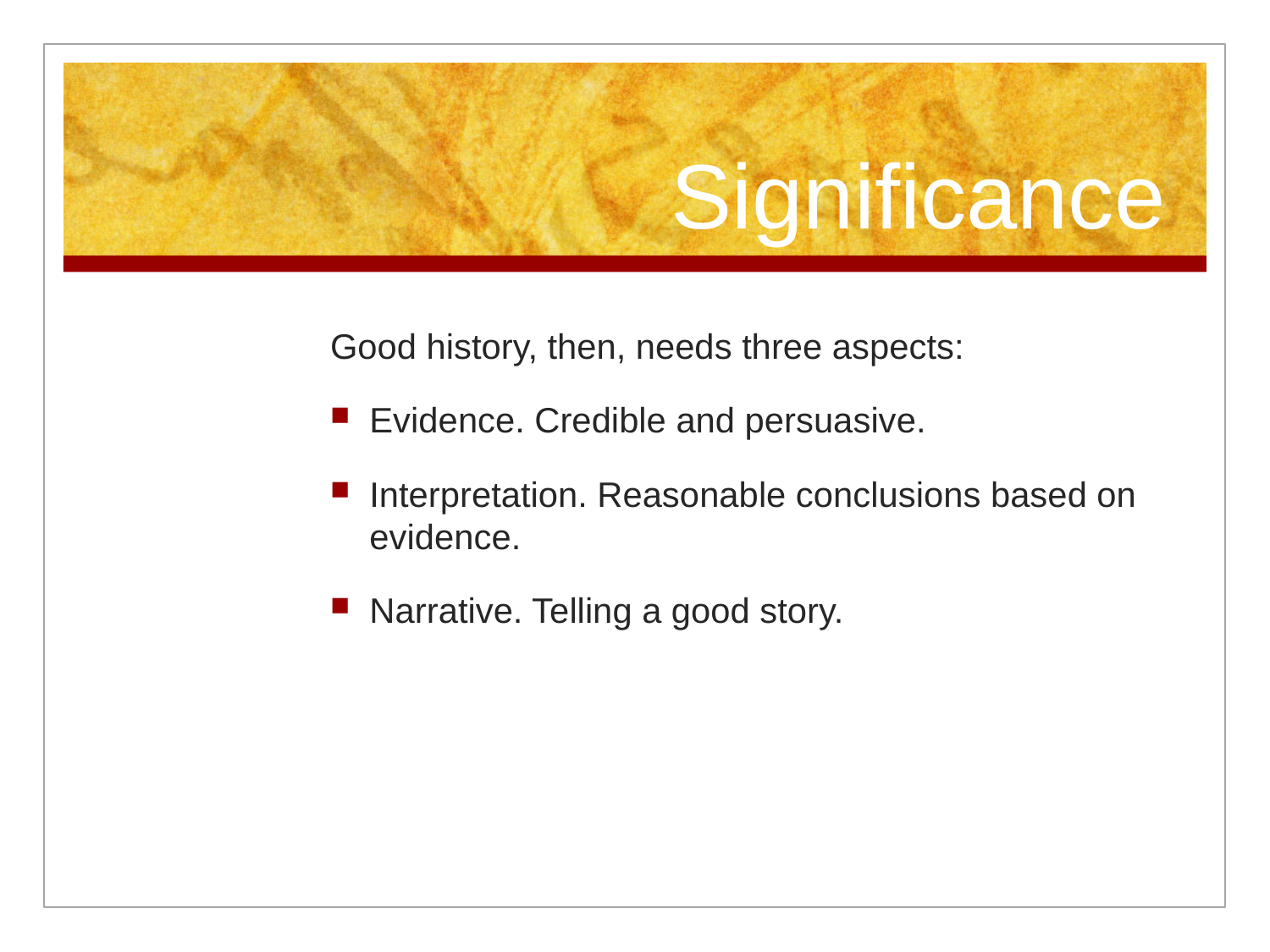

# Significance
Good history, then, needs three aspects:
Evidence. Credible and persuasive.
Interpretation. Reasonable conclusions based on evidence.
Narrative. Telling a good story.